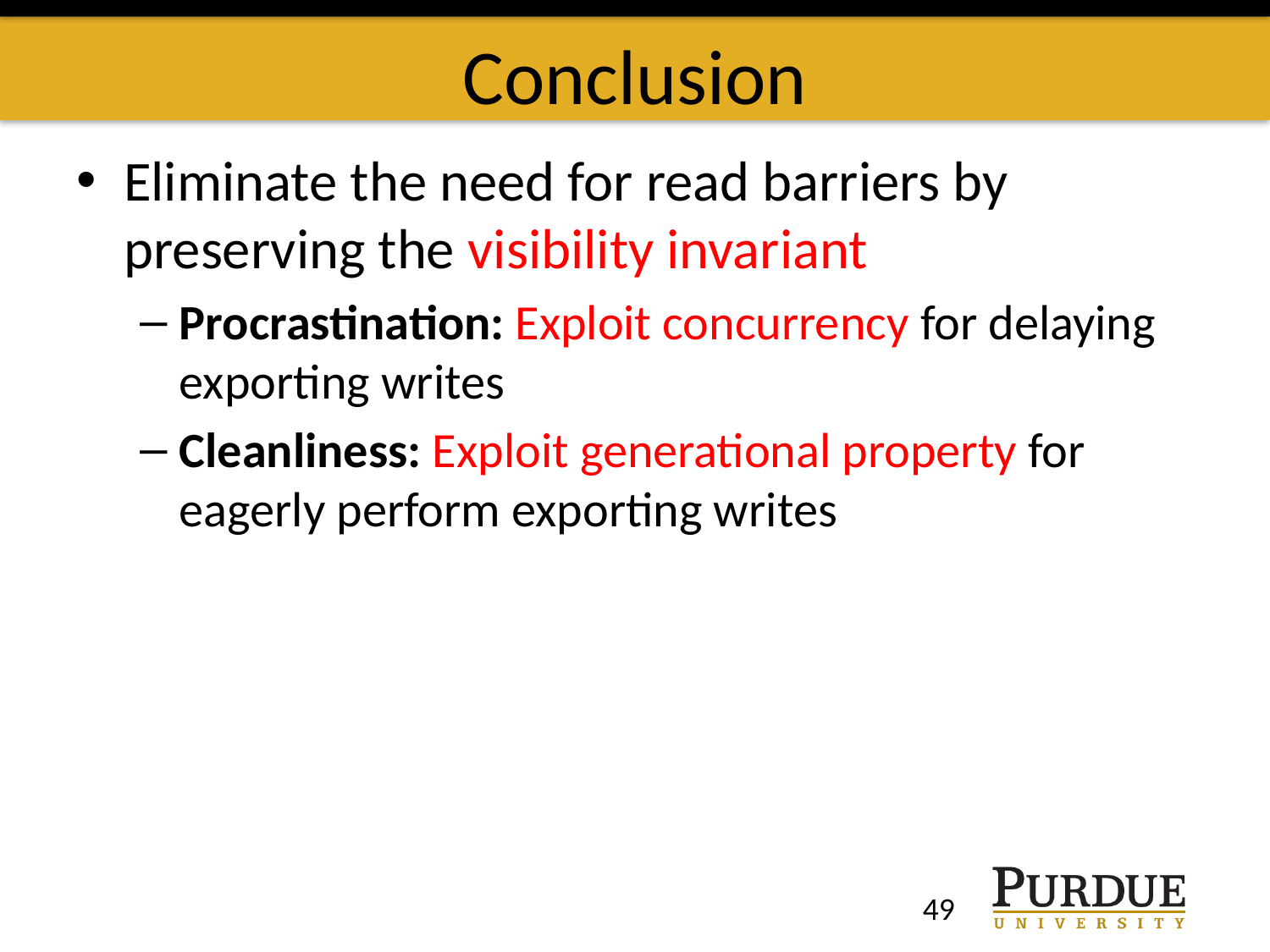

# Conclusion
Eliminate the need for read barriers by preserving the visibility invariant
Procrastination: Exploit concurrency for delaying exporting writes
Cleanliness: Exploit generational property for eagerly perform exporting writes
49